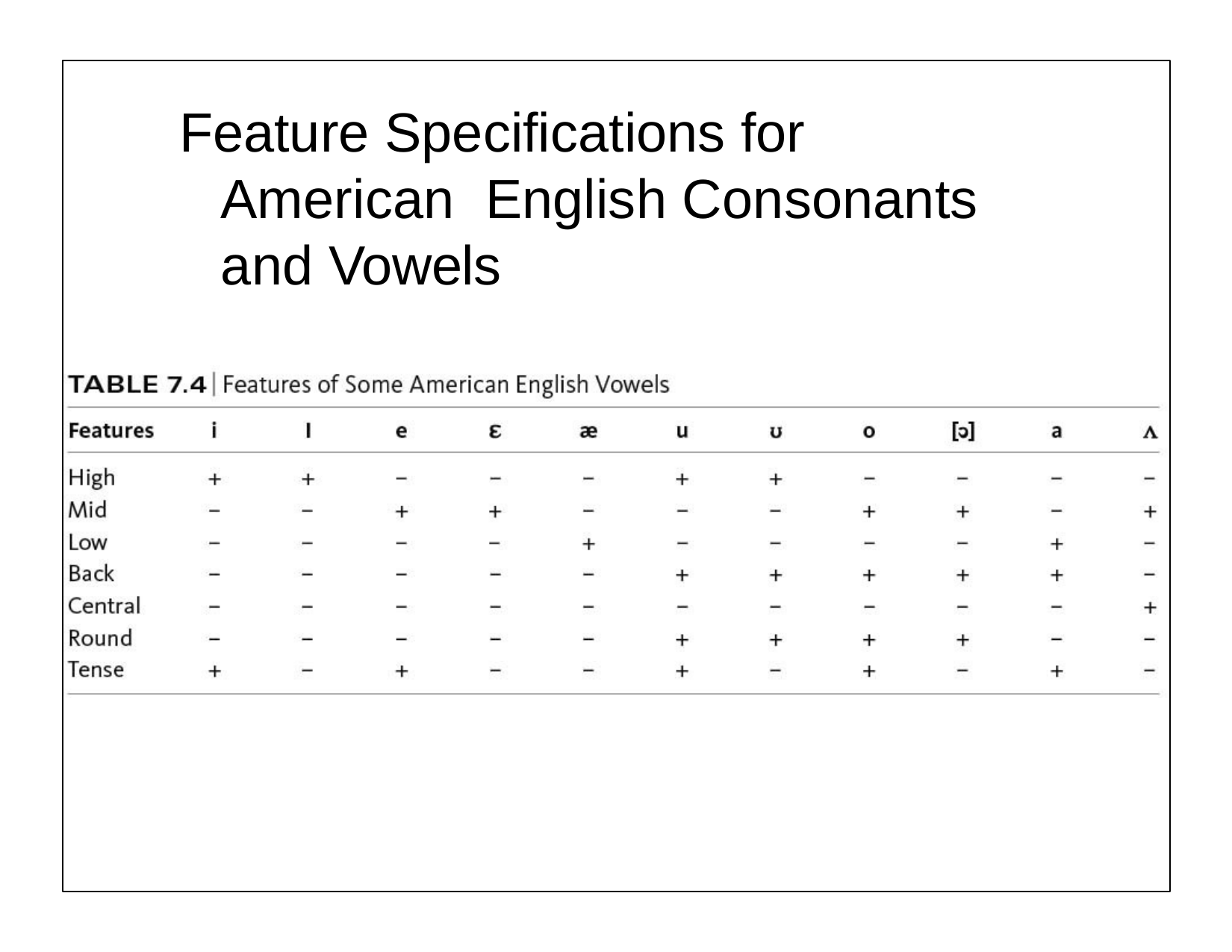

# Feature Specifications for American  English Consonants and Vowels